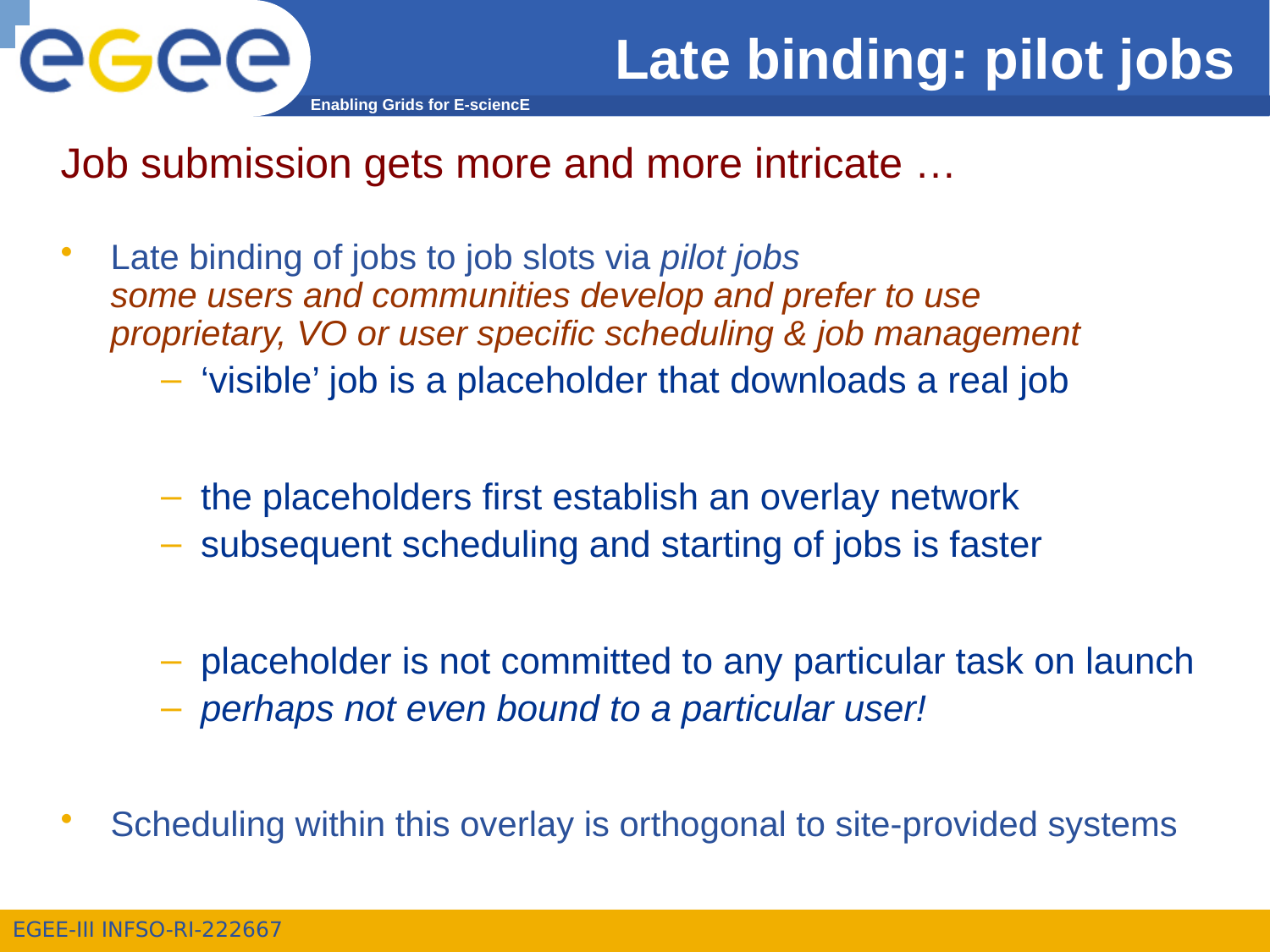

# Late binding: pilot jobs
Job submission gets more and more intricate …

Late binding of jobs to job slots via pilot jobs
some users and communities develop and prefer to use
proprietary, VO or user specific scheduling & job management
‘visible’ job is a placeholder that downloads a real job

the placeholders first establish an overlay network
subsequent scheduling and starting of jobs is faster

placeholder is not committed to any particular task on launch
perhaps not even bound to a particular user!

Scheduling within this overlay is orthogonal to site-provided systems